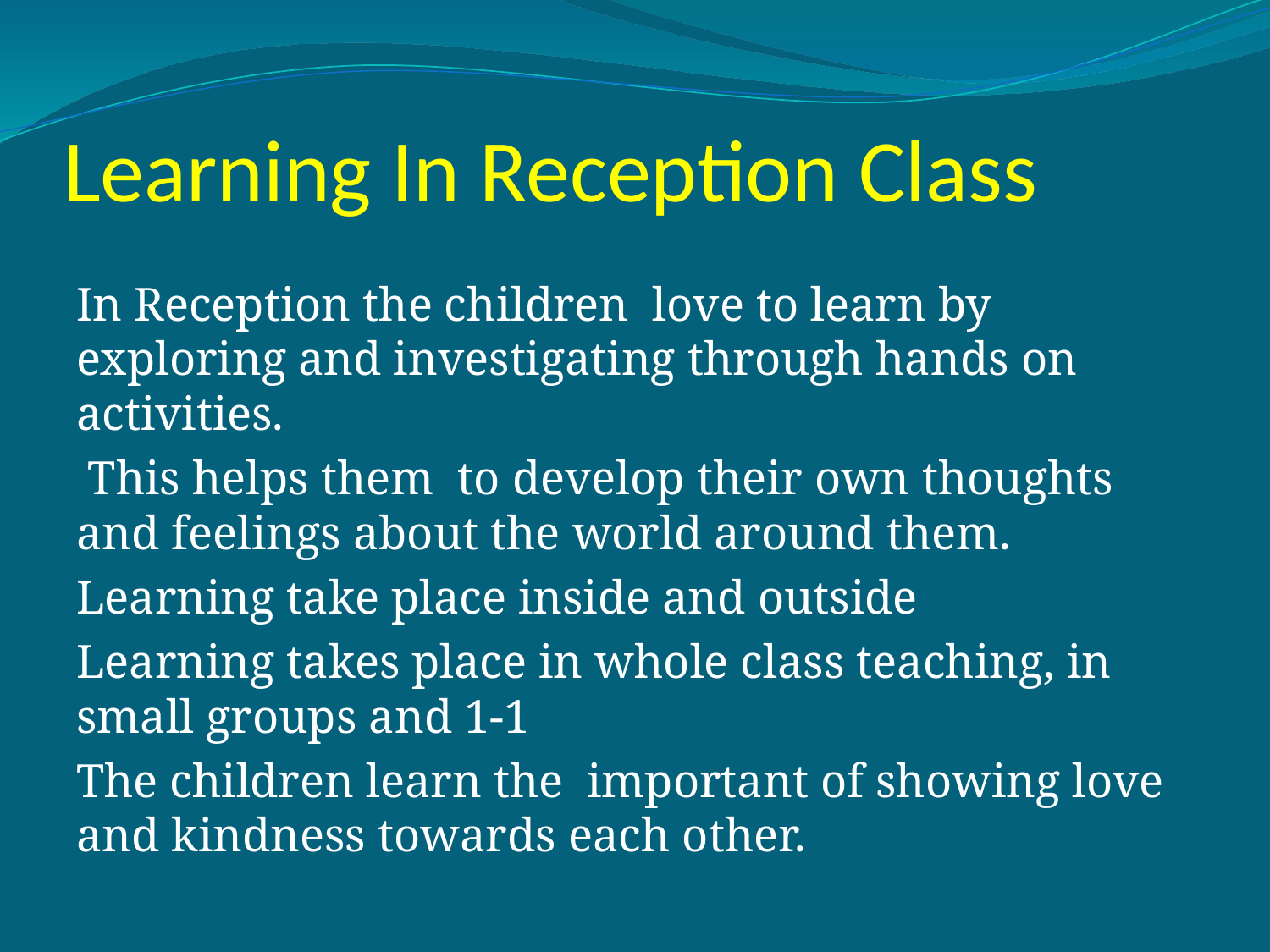

# Learning In Reception Class
In Reception the children  love to learn by exploring and investigating through hands on activities.
 This helps them  to develop their own thoughts and feelings about the world around them.
Learning take place inside and outside
Learning takes place in whole class teaching, in small groups and 1-1
The children learn the  important of showing love and kindness towards each other.